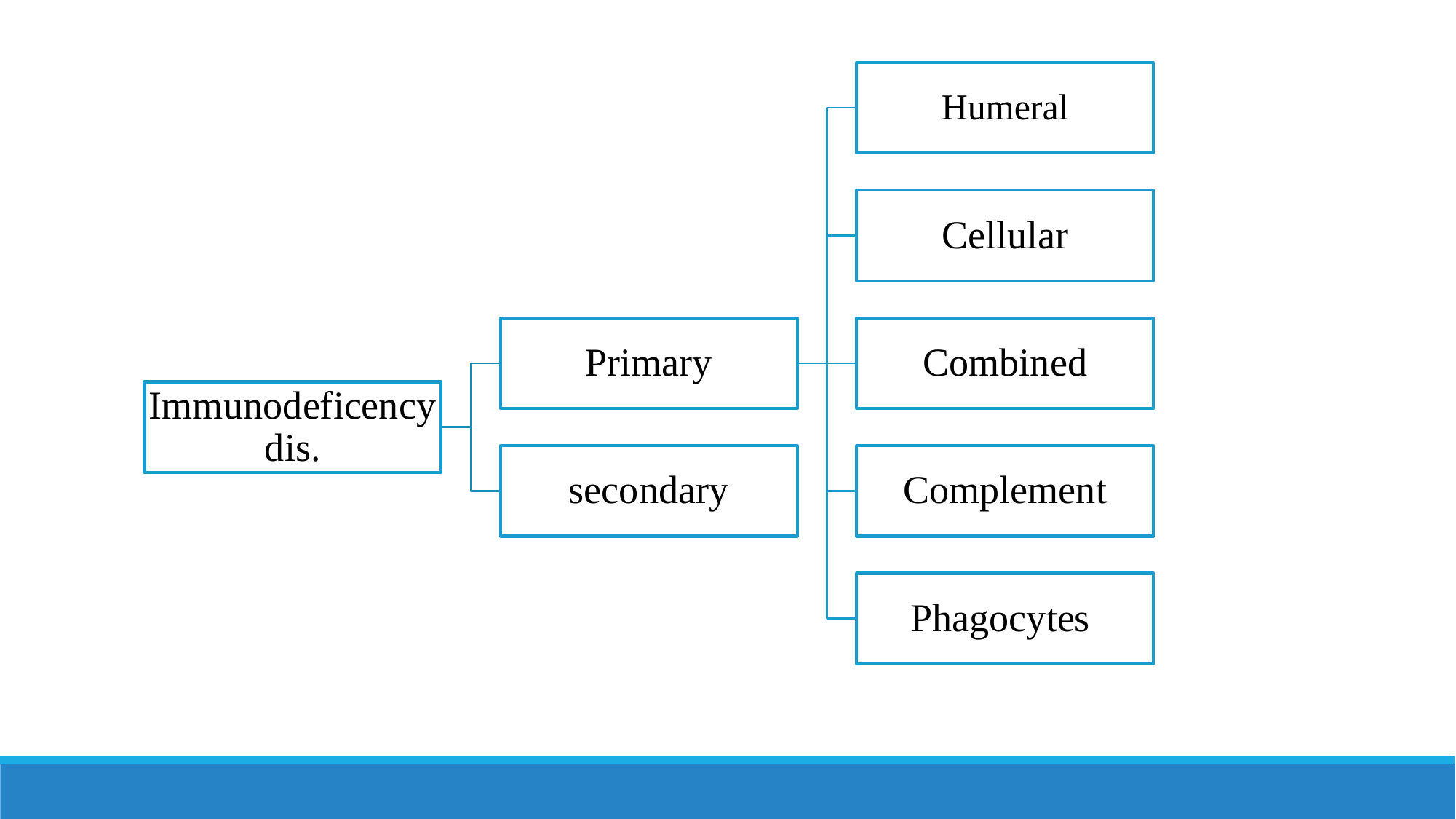

Immunodeficency dis.
Primary
Humeral
Cellular
Combined
Complement
Phagocytes
secondary